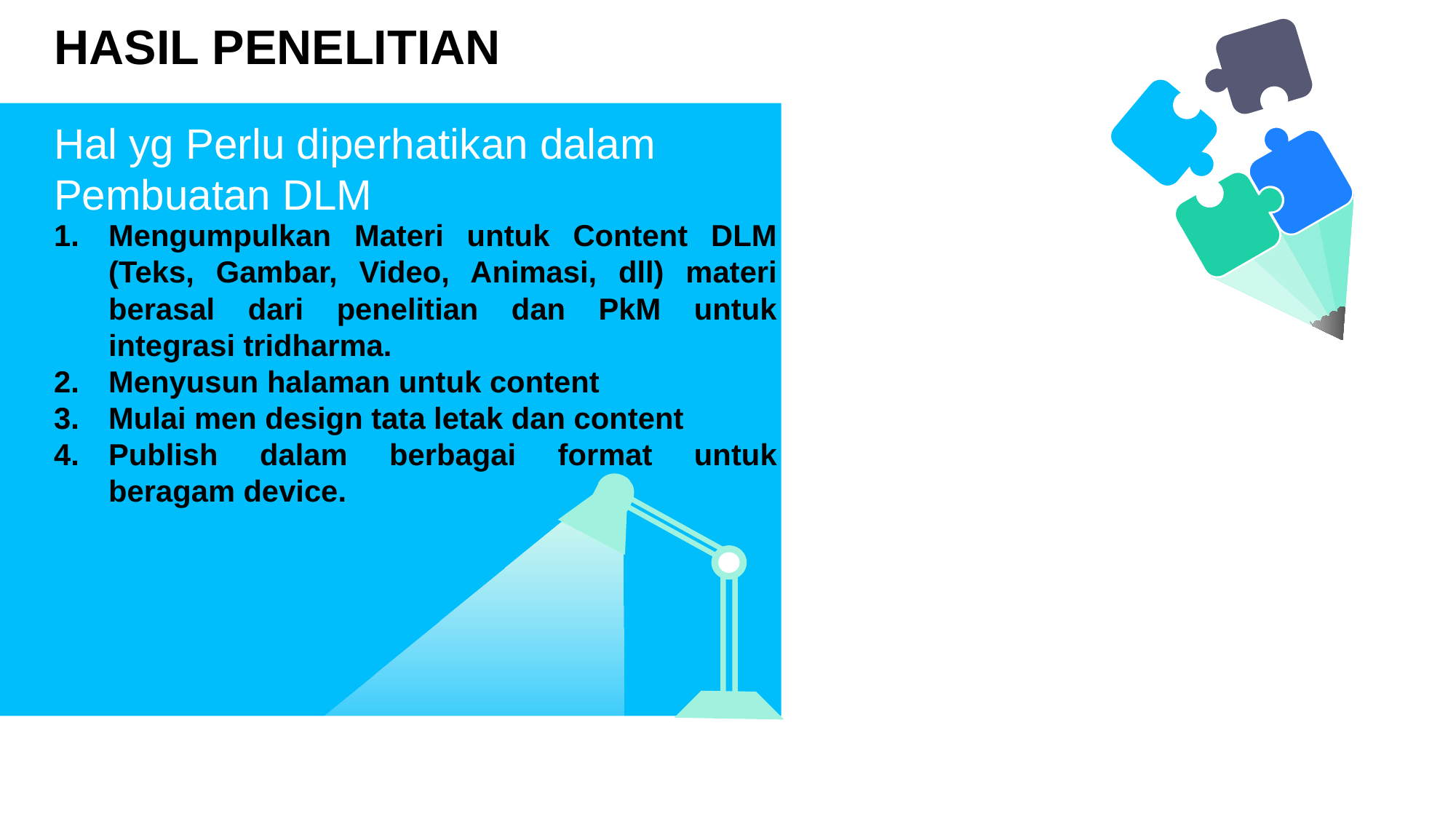

HASIL PENELITIAN

Hal yg Perlu diperhatikan dalam Pembuatan DLM
Mengumpulkan Materi untuk Content DLM (Teks, Gambar, Video, Animasi, dll) materi berasal dari penelitian dan PkM untuk integrasi tridharma.
Menyusun halaman untuk content
Mulai men design tata letak dan content
Publish dalam berbagai format untuk beragam device.